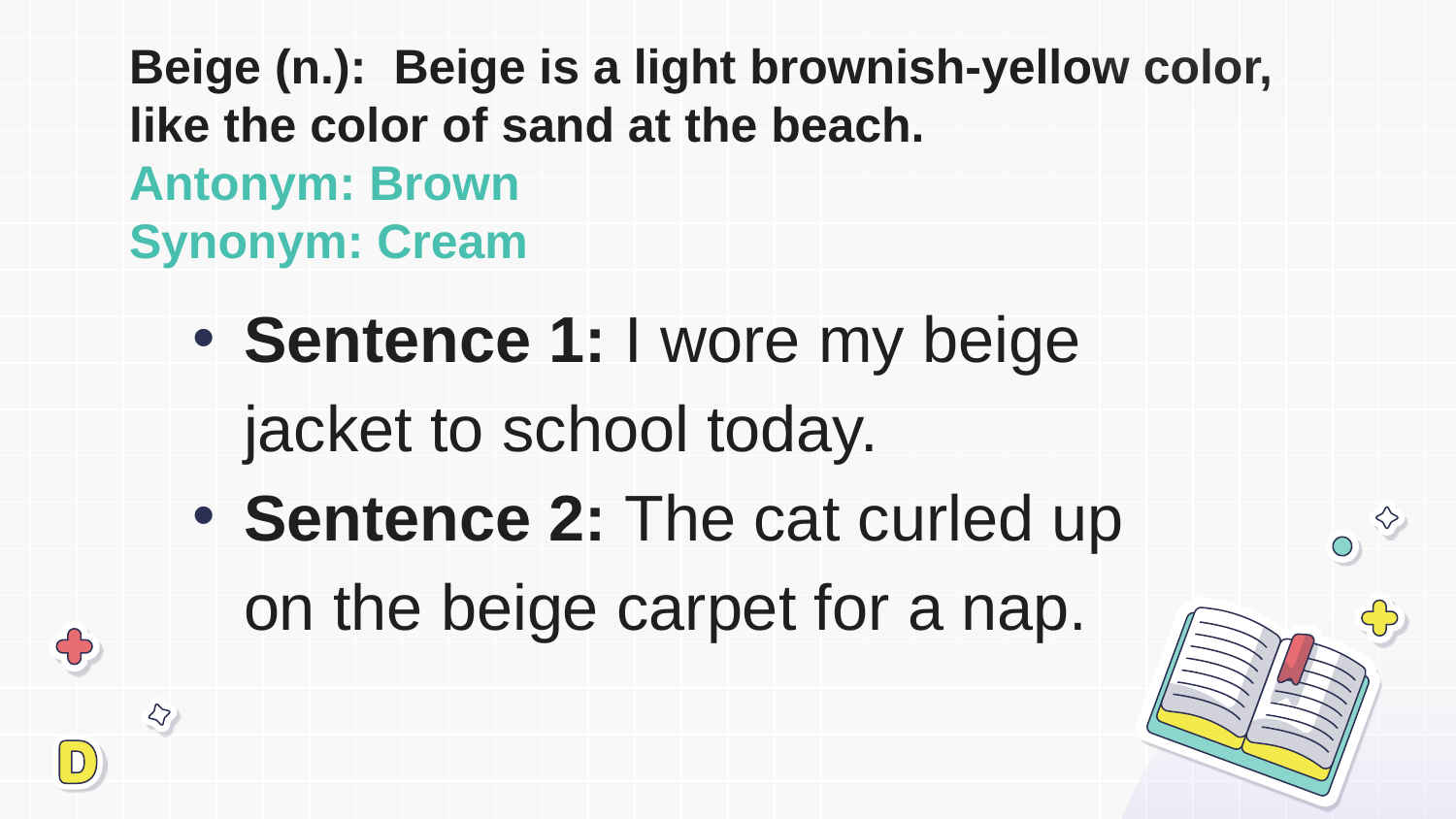

# Beige (n.):  Beige is a light brownish-yellow color, like the color of sand at the beach. Antonym: Brown Synonym: Cream
Sentence 1: I wore my beige jacket to school today.
Sentence 2: The cat curled up on the beige carpet for a nap.